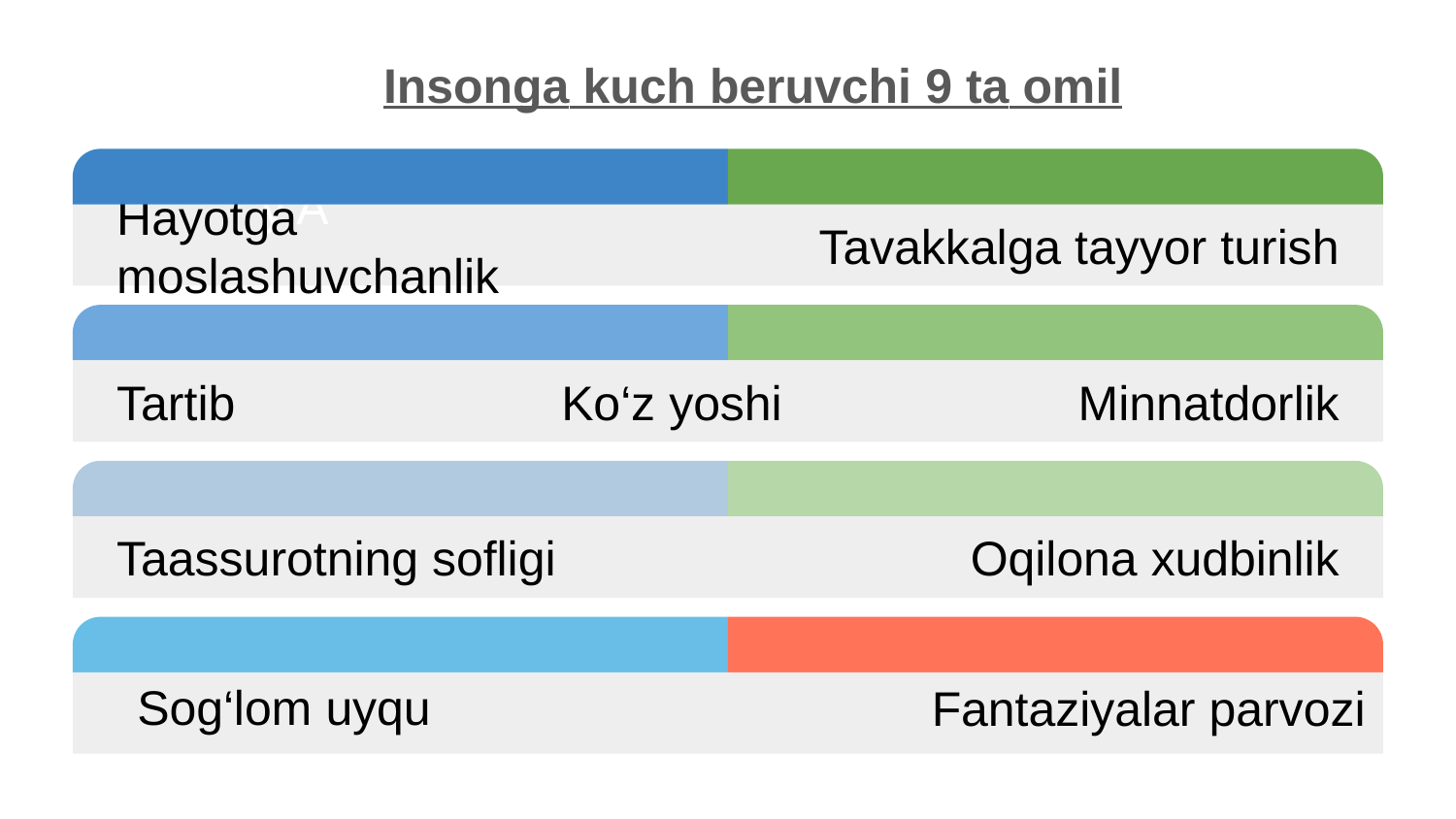

# Insonga kuch beruvchi 9 ta omil

Mercury A

Hayotga moslashuvchanlik
Tavakkalga tayyor turish

Ko‘z yoshi

Tartib

Minnatdorlik

Taassurotning sofligi

Oqilona xudbinlik

Sog‘lom uyqu

Fantaziyalar parvozi